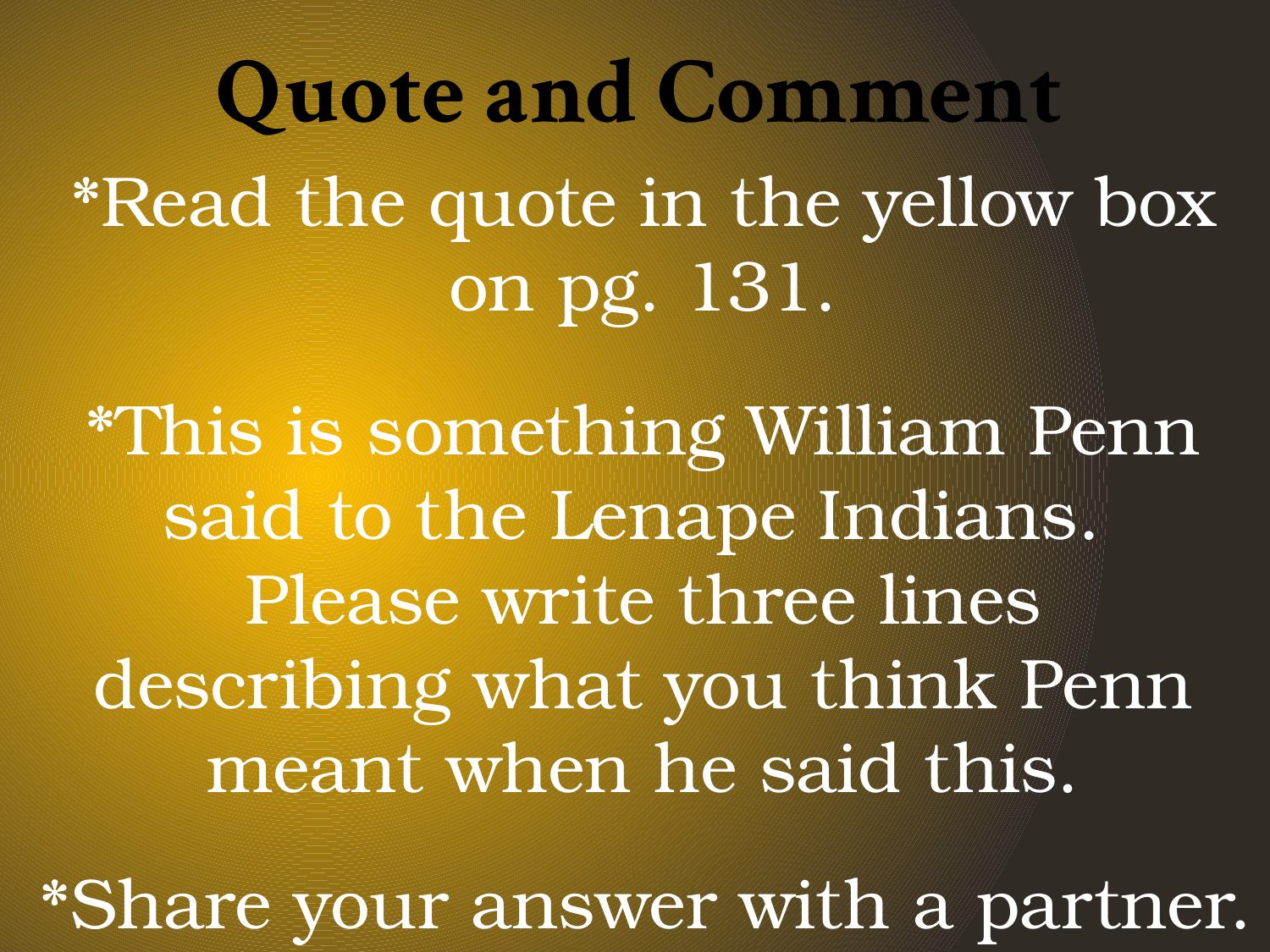

Quote and Comment
*Read the quote in the yellow box on pg. 131.

*This is something William Penn said to the Lenape Indians.  Please write three lines describing what you think Penn meant when he said this.
*Share your answer with a partner.